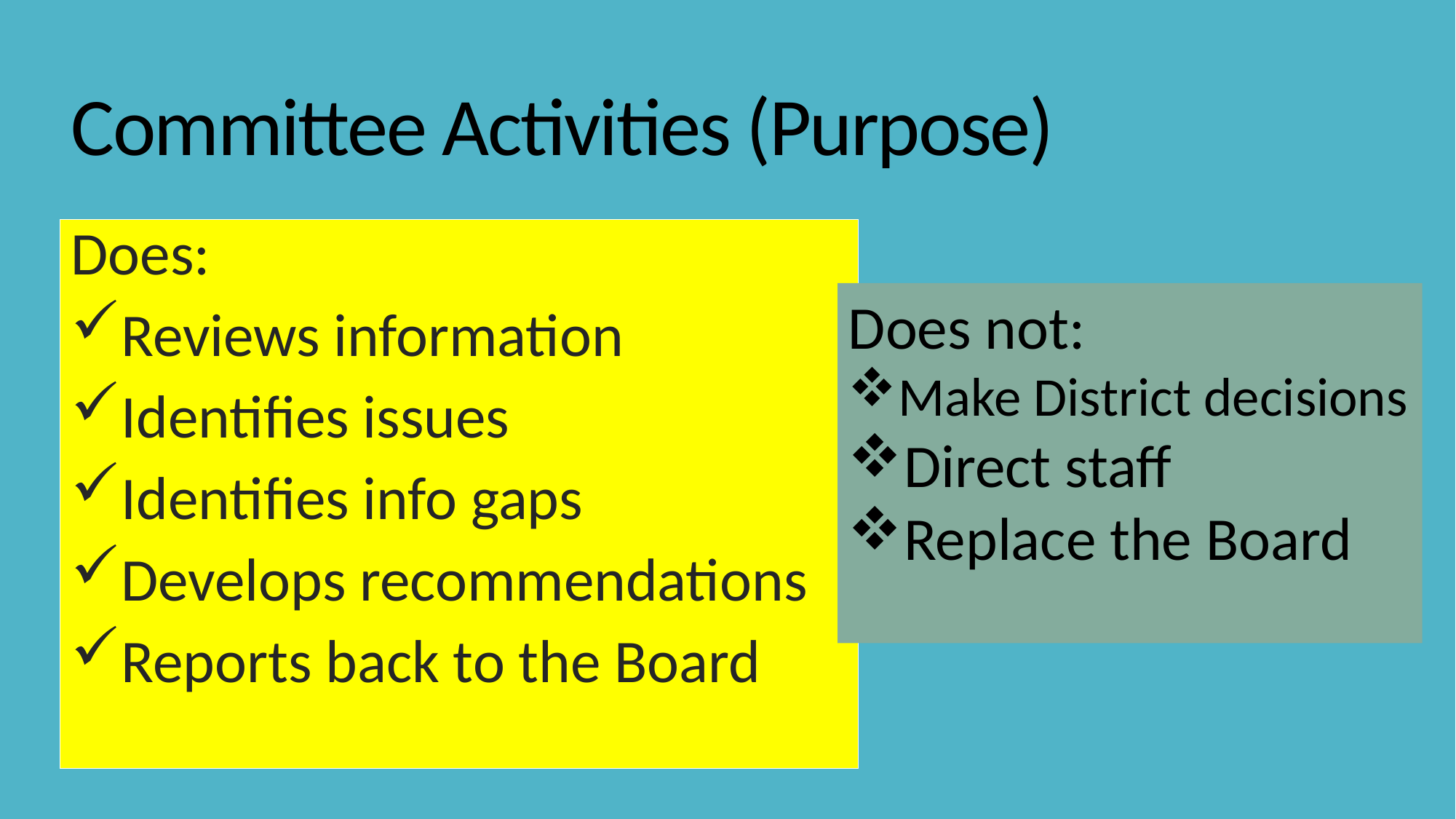

# Committee Activities (Purpose)
Does:
Reviews information
Identifies issues
Identifies info gaps
Develops recommendations
Reports back to the Board

Does not:
Make District decisions
Direct staff
Replace the Board